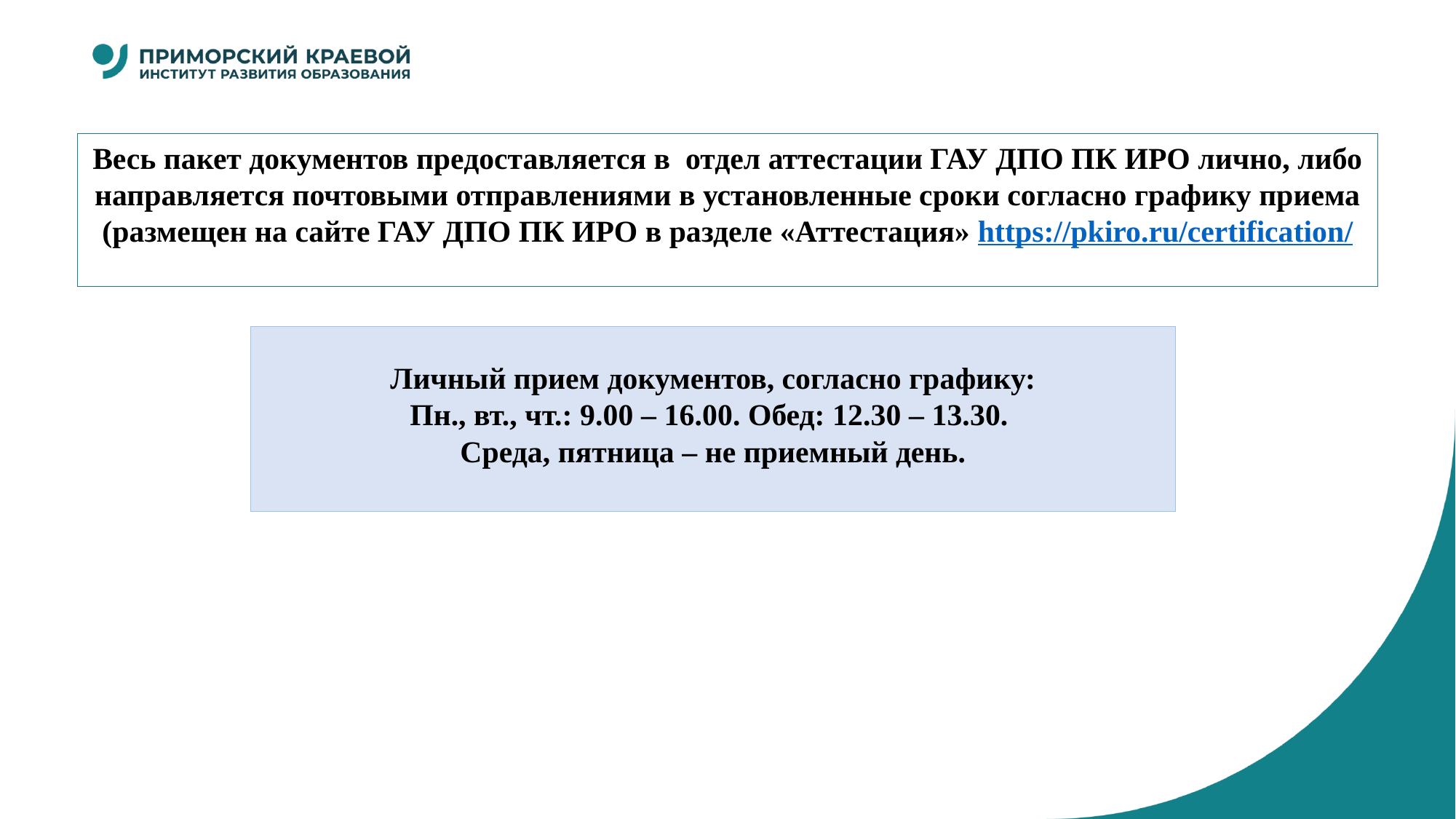

Весь пакет документов предоставляется в  отдел аттестации ГАУ ДПО ПК ИРО лично, либо направляется почтовыми отправлениями в установленные сроки согласно графику приема (размещен на сайте ГАУ ДПО ПК ИРО в разделе «Аттестация» https://pkiro.ru/certification/

Личный прием документов, согласно графику:
Пн., вт., чт.: 9.00 – 16.00. Обед: 12.30 – 13.30.
Среда, пятница – не приемный день.